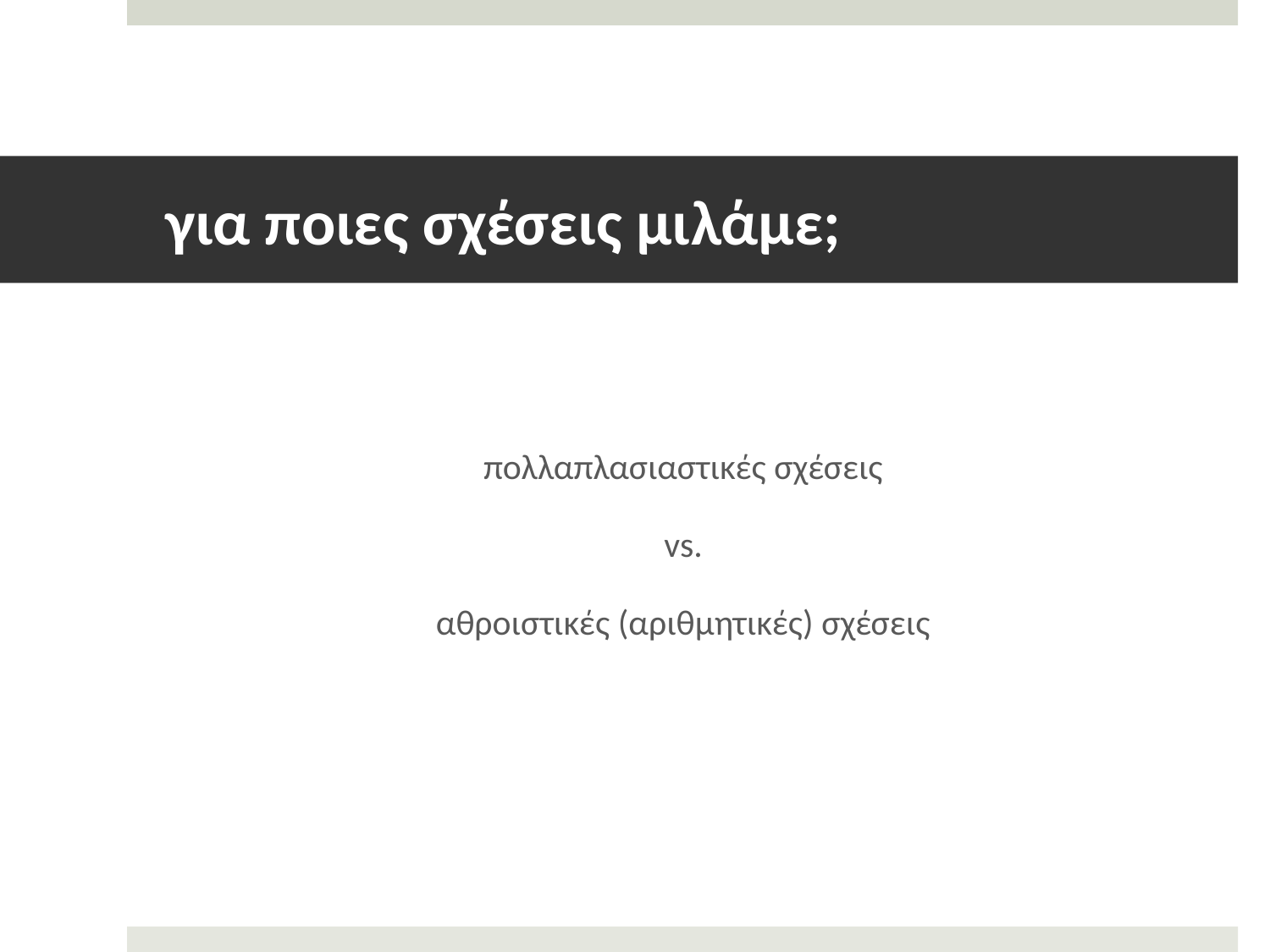

# για ποιες σχέσεις μιλάμε;

πολλαπλασιαστικές σχέσεις
vs.
αθροιστικές (αριθμητικές) σχέσεις